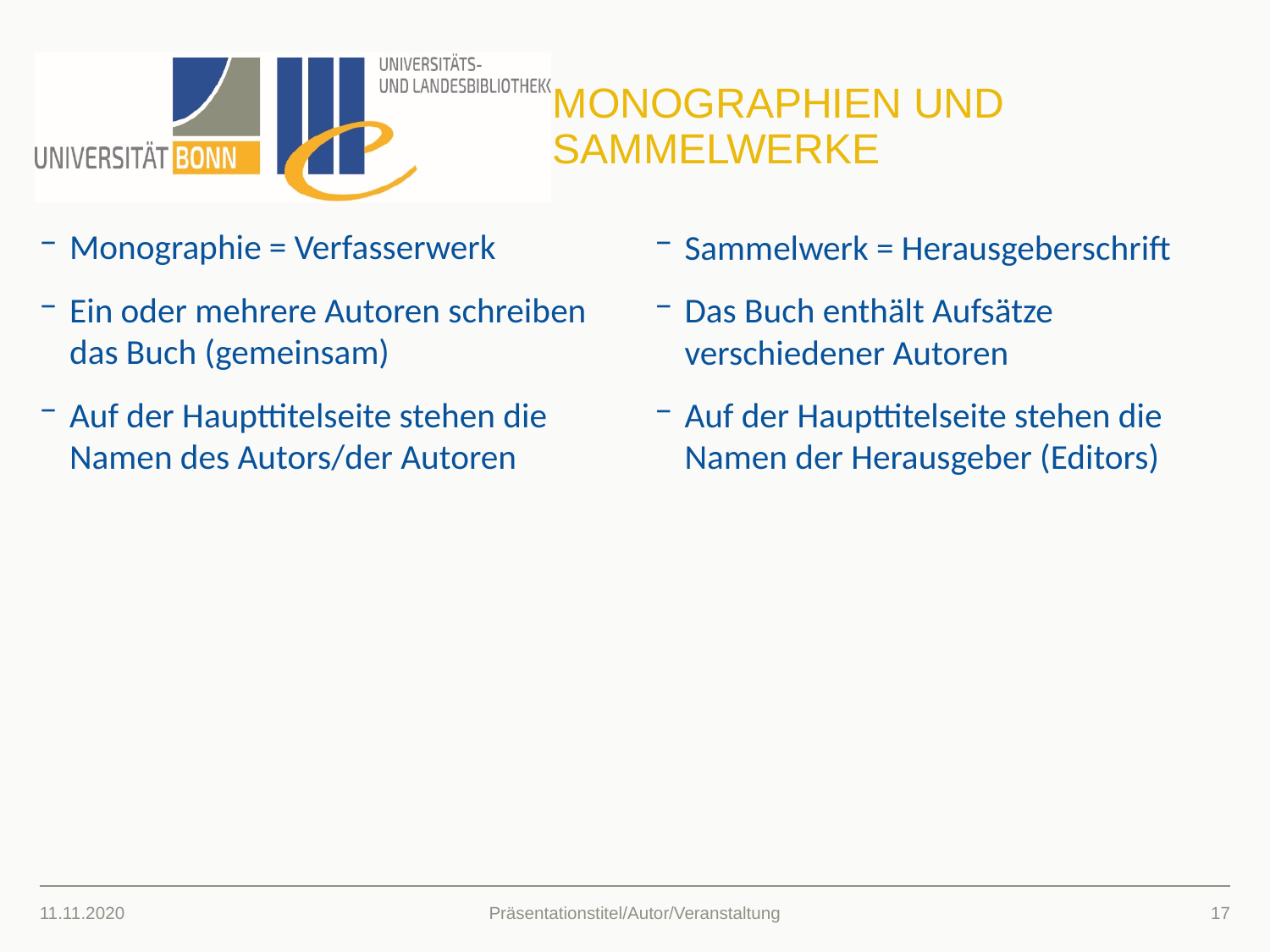

# Monographien Und Sammelwerke
Monographie = Verfasserwerk
Ein oder mehrere Autoren schreiben das Buch (gemeinsam)
Auf der Haupttitelseite stehen die Namen des Autors/der Autoren

Sammelwerk = Herausgeberschrift
Das Buch enthält Aufsätze verschiedener Autoren
Auf der Haupttitelseite stehen die Namen der Herausgeber (Editors)
11.11.2020
17
Präsentationstitel/Autor/Veranstaltung